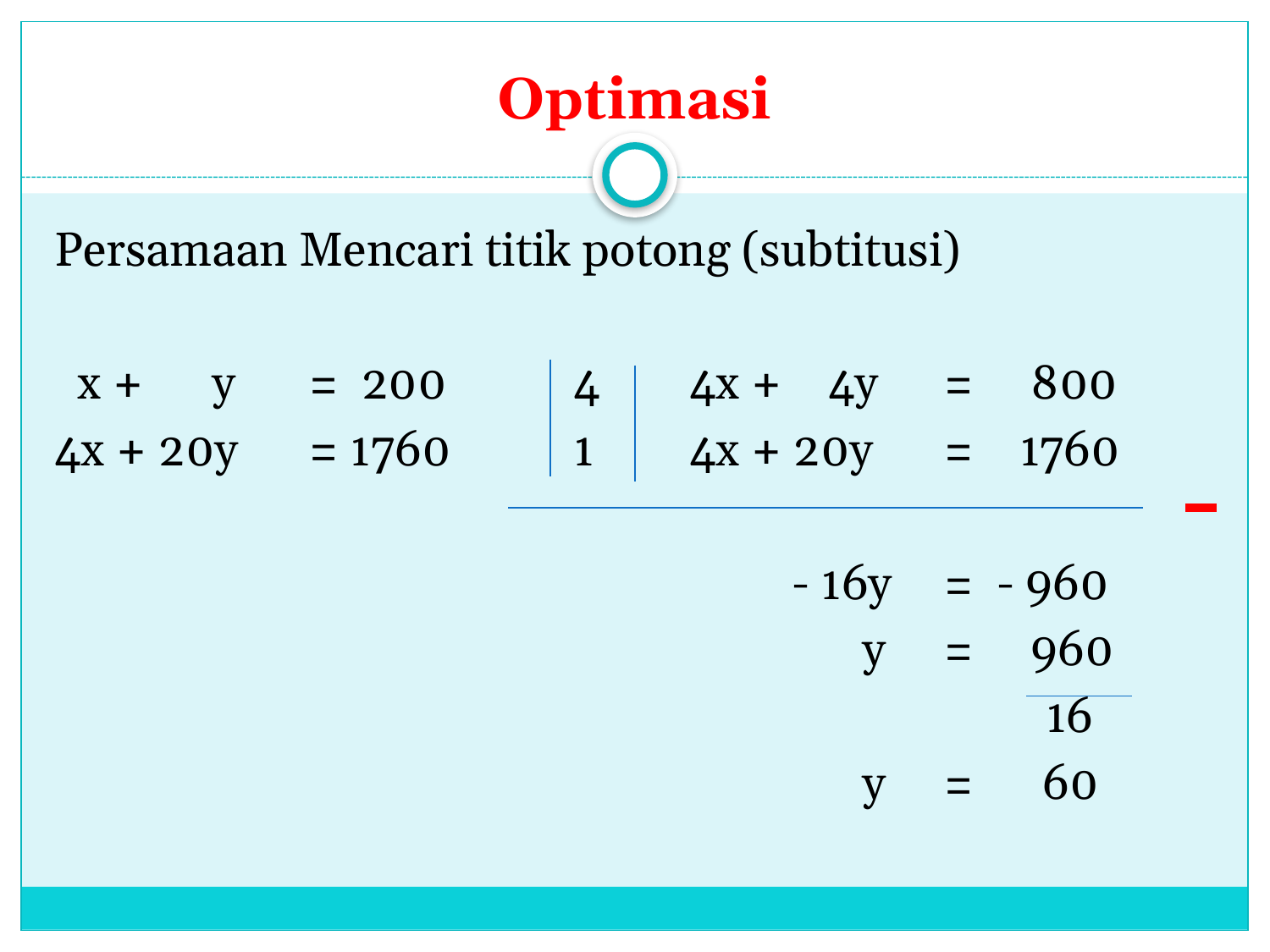

# Optimasi
Persamaan Mencari titik potong (subtitusi)

  x +      y	=  200	 4 	4x +    4y	=     800
4x + 20y 	= 1760	 1  	4x + 20y	=    1760

					         - 16y	=  - 960
						    y	=     960
							         16
						    y	=      60